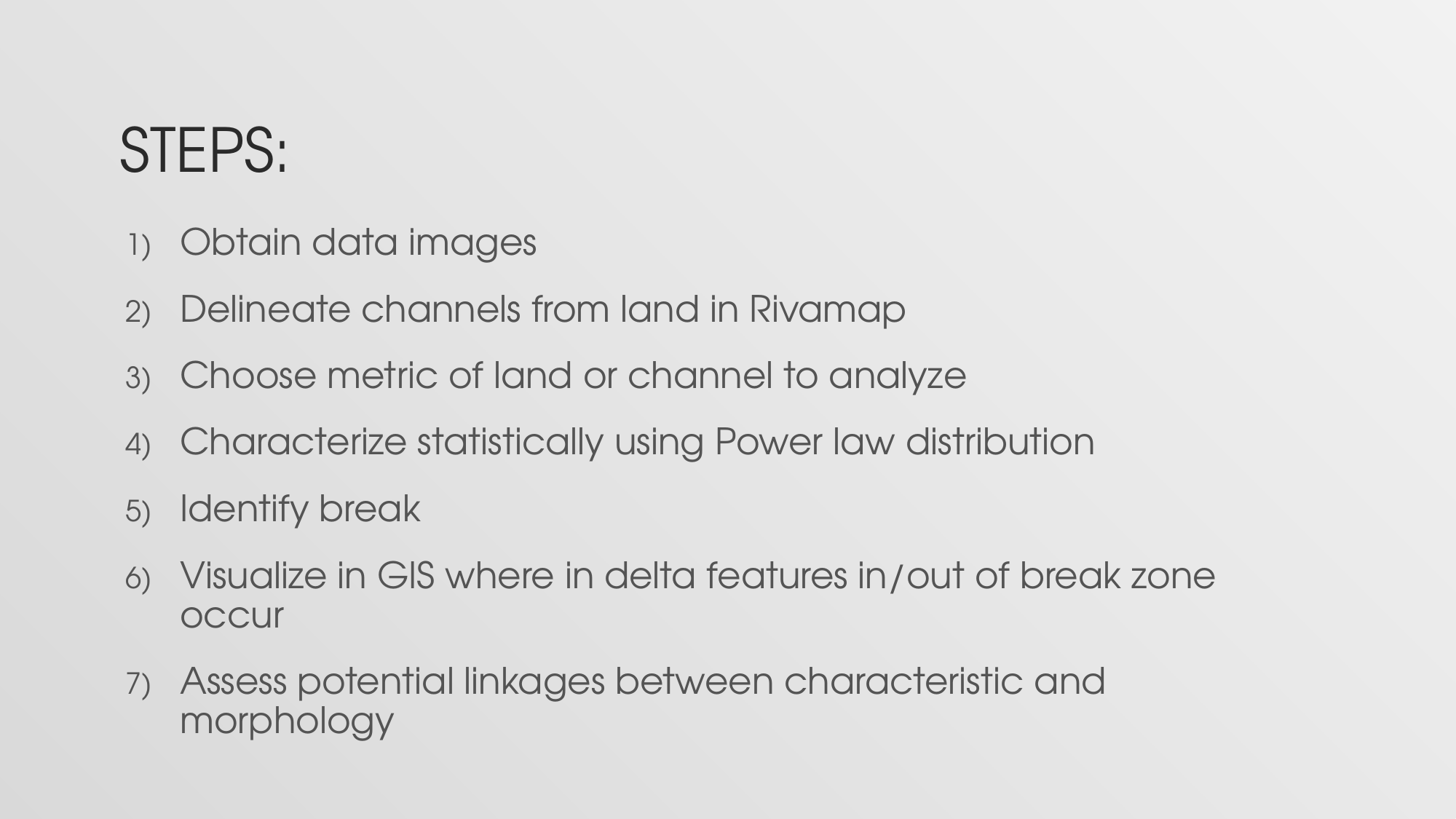

# STEPS:
Obtain data images
Delineate channels from land in Rivamap
Choose metric of land or channel to analyze
Characterize statistically using Power law distribution
Identify break
Visualize in GIS where in delta features in/out of break zone occur
Assess potential linkages between characteristic and morphology